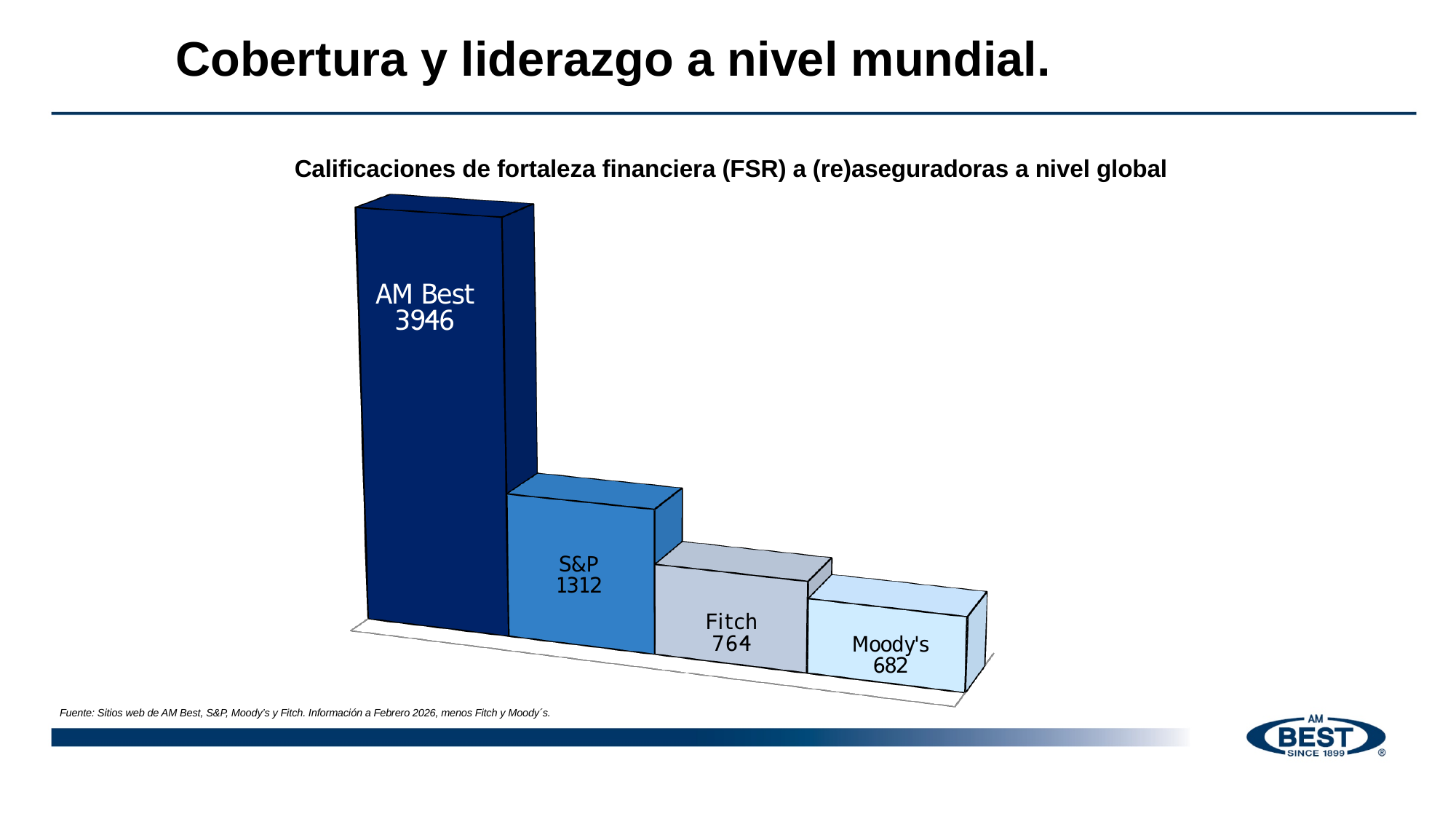

Cobertura y liderazgo a nivel mundial.

[unsupported chart]

Calificaciones de fortaleza financiera (FSR) a (re)aseguradoras a nivel global
Fuente: Sitios web de AM Best, S&P, Moody’s y Fitch. Información a Febrero 2026, menos Fitch y Moody´s.